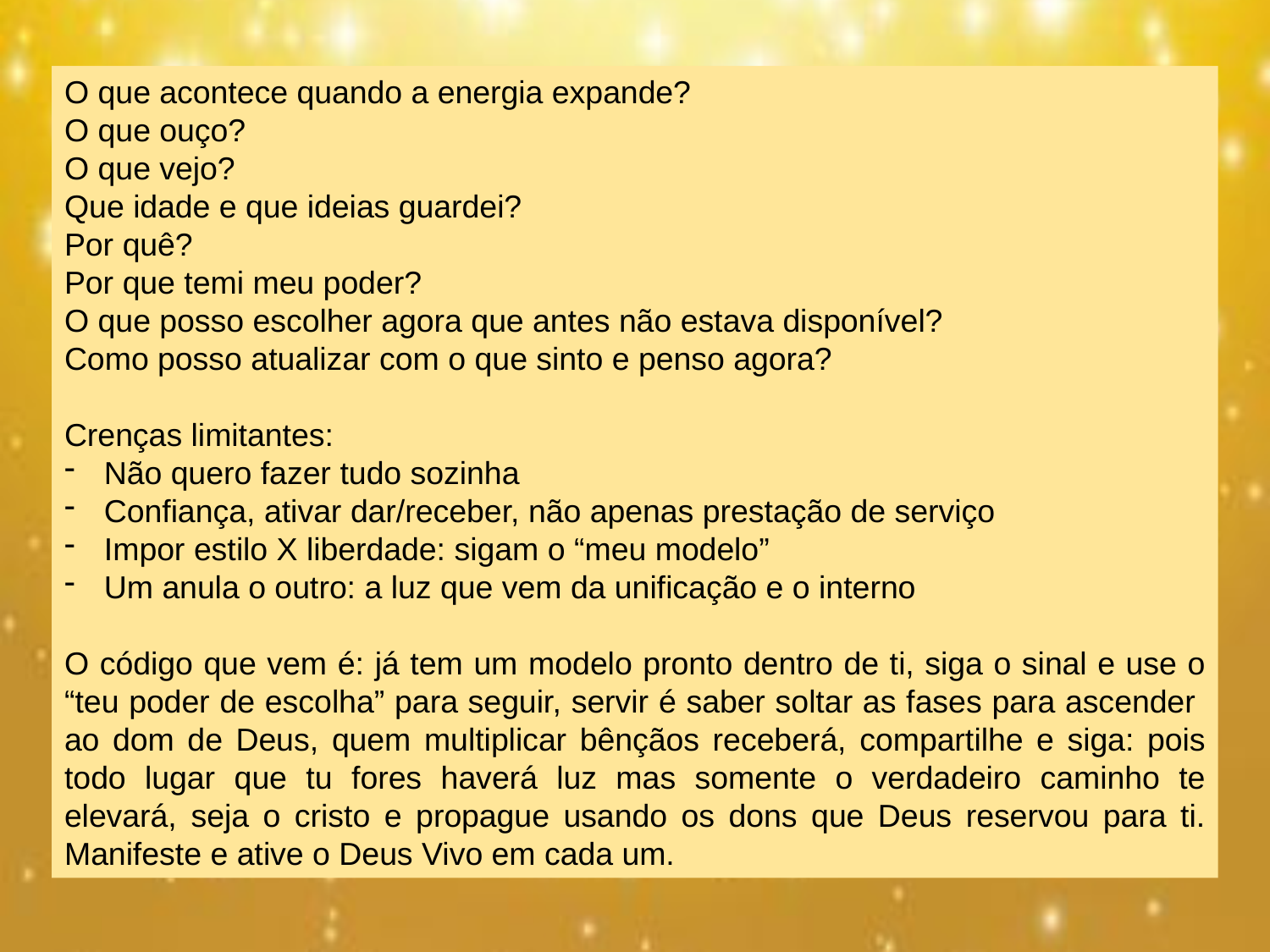

O que acontece quando a energia expande?
O que ouço?
O que vejo?
Que idade e que ideias guardei?
Por quê?
Por que temi meu poder?
O que posso escolher agora que antes não estava disponível?
Como posso atualizar com o que sinto e penso agora?

Crenças limitantes:
Não quero fazer tudo sozinha
Confiança, ativar dar/receber, não apenas prestação de serviço
Impor estilo X liberdade: sigam o “meu modelo”
Um anula o outro: a luz que vem da unificação e o interno

O código que vem é: já tem um modelo pronto dentro de ti, siga o sinal e use o “teu poder de escolha” para seguir, servir é saber soltar as fases para ascender  ao dom de Deus, quem multiplicar bênçãos receberá, compartilhe e siga: pois todo lugar que tu fores haverá luz mas somente o verdadeiro caminho te elevará, seja o cristo e propague usando os dons que Deus reservou para ti. Manifeste e ative o Deus Vivo em cada um.